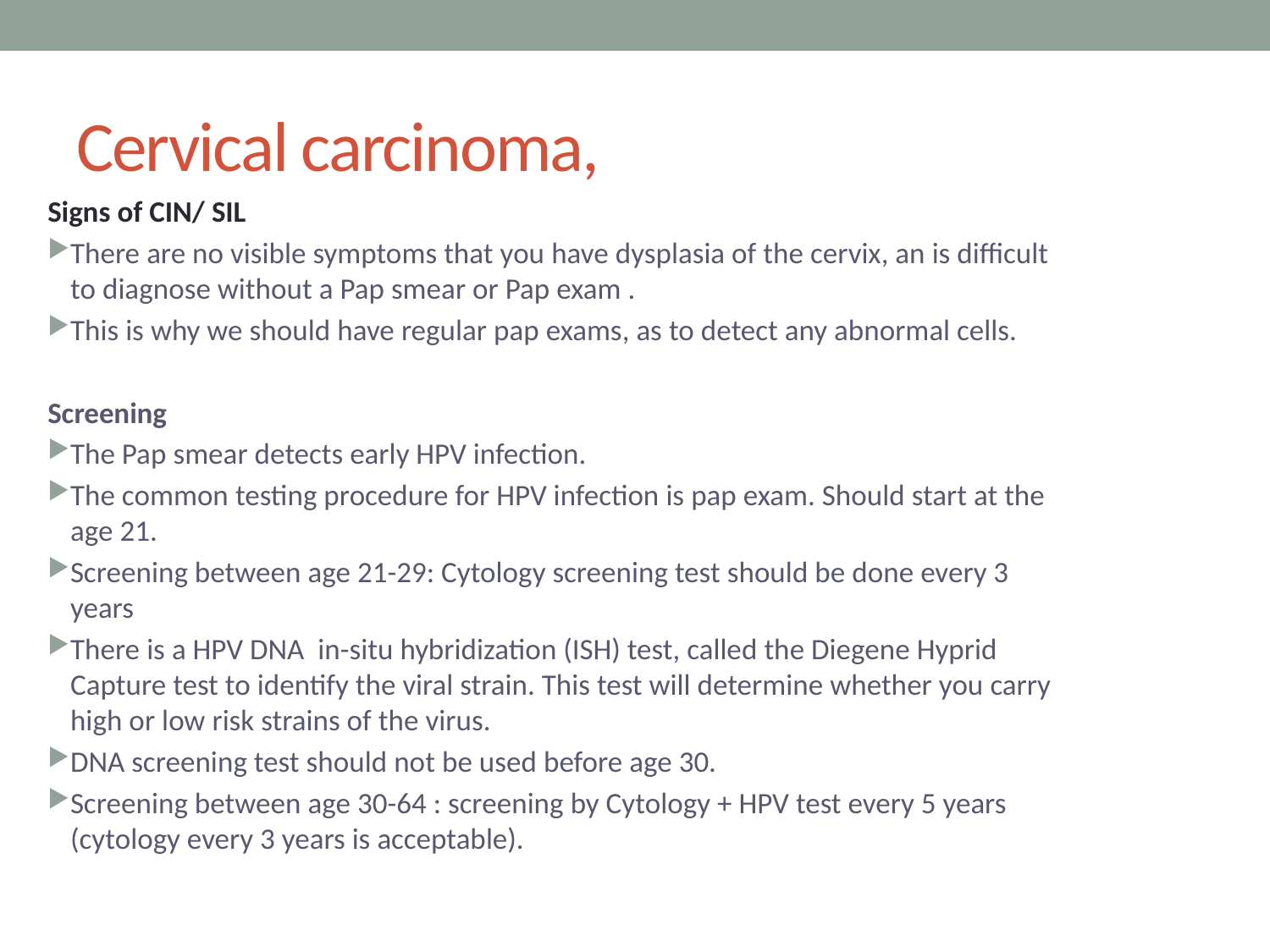

# Cervical carcinoma,
Signs of CIN/ SIL
There are no visible symptoms that you have dysplasia of the cervix, an is difficult to diagnose without a Pap smear or Pap exam .
This is why we should have regular pap exams, as to detect any abnormal cells.

Screening
The Pap smear detects early HPV infection.
The common testing procedure for HPV infection is pap exam. Should start at the age 21.
Screening between age 21-29: Cytology screening test should be done every 3 years
There is a HPV DNA  in-situ hybridization (ISH) test, called the Diegene Hyprid Capture test to identify the viral strain. This test will determine whether you carry high or low risk strains of the virus.
DNA screening test should not be used before age 30.
Screening between age 30-64 : screening by Cytology + HPV test every 5 years (cytology every 3 years is acceptable).